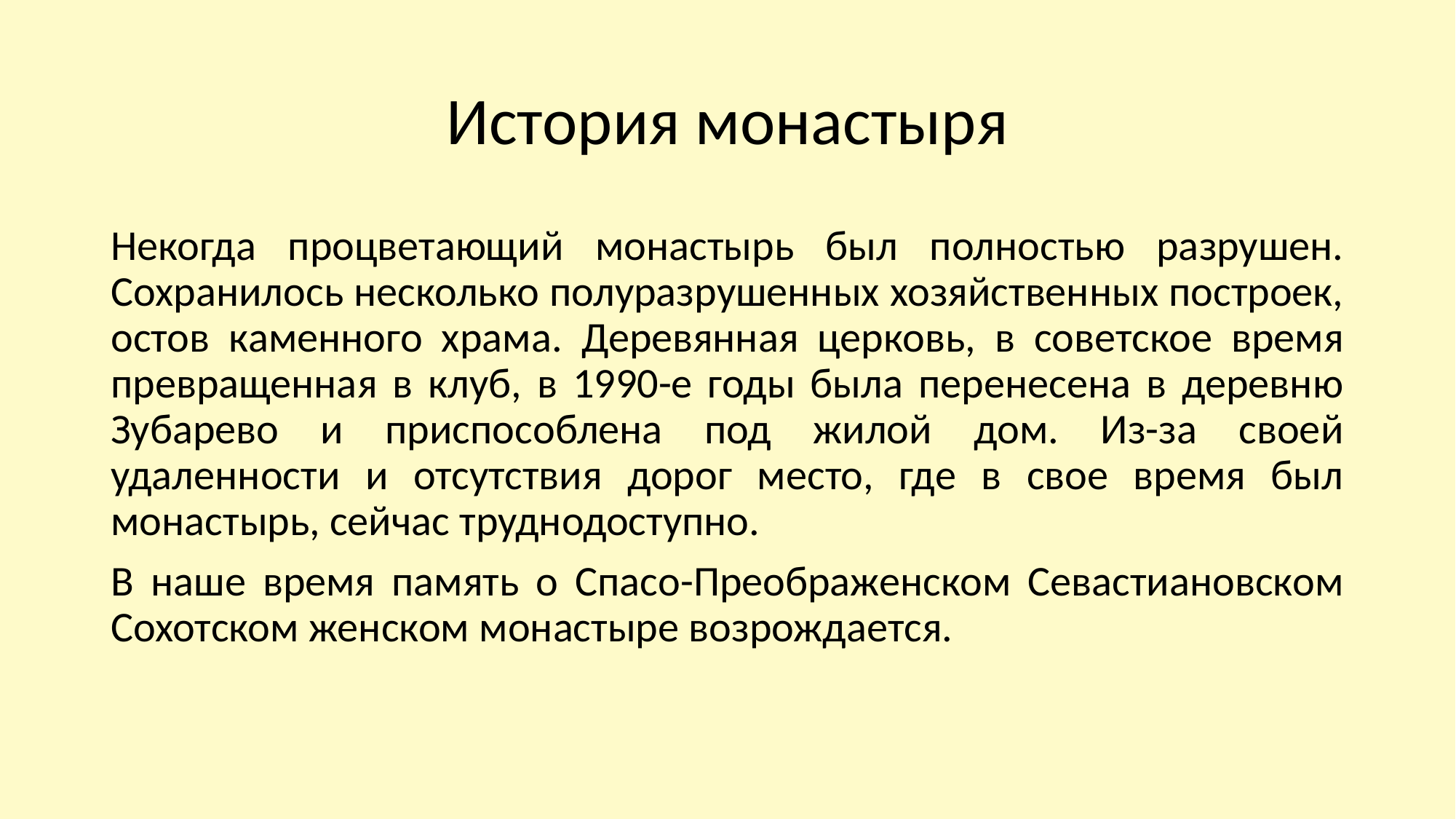

# История монастыря
Некогда процветающий монастырь был полностью разрушен. Сохранилось несколько полуразрушенных хозяйственных построек, остов каменного храма. Деревянная церковь, в советское время превращенная в клуб, в 1990-е годы была перенесена в деревню Зубарево и приспособлена под жилой дом. Из-за своей удаленности и отсутствия дорог место, где в свое время был монастырь, сейчас труднодоступно.
В наше время память о Спасо-Преображенском Севастиановском Сохотском женском монастыре возрождается.